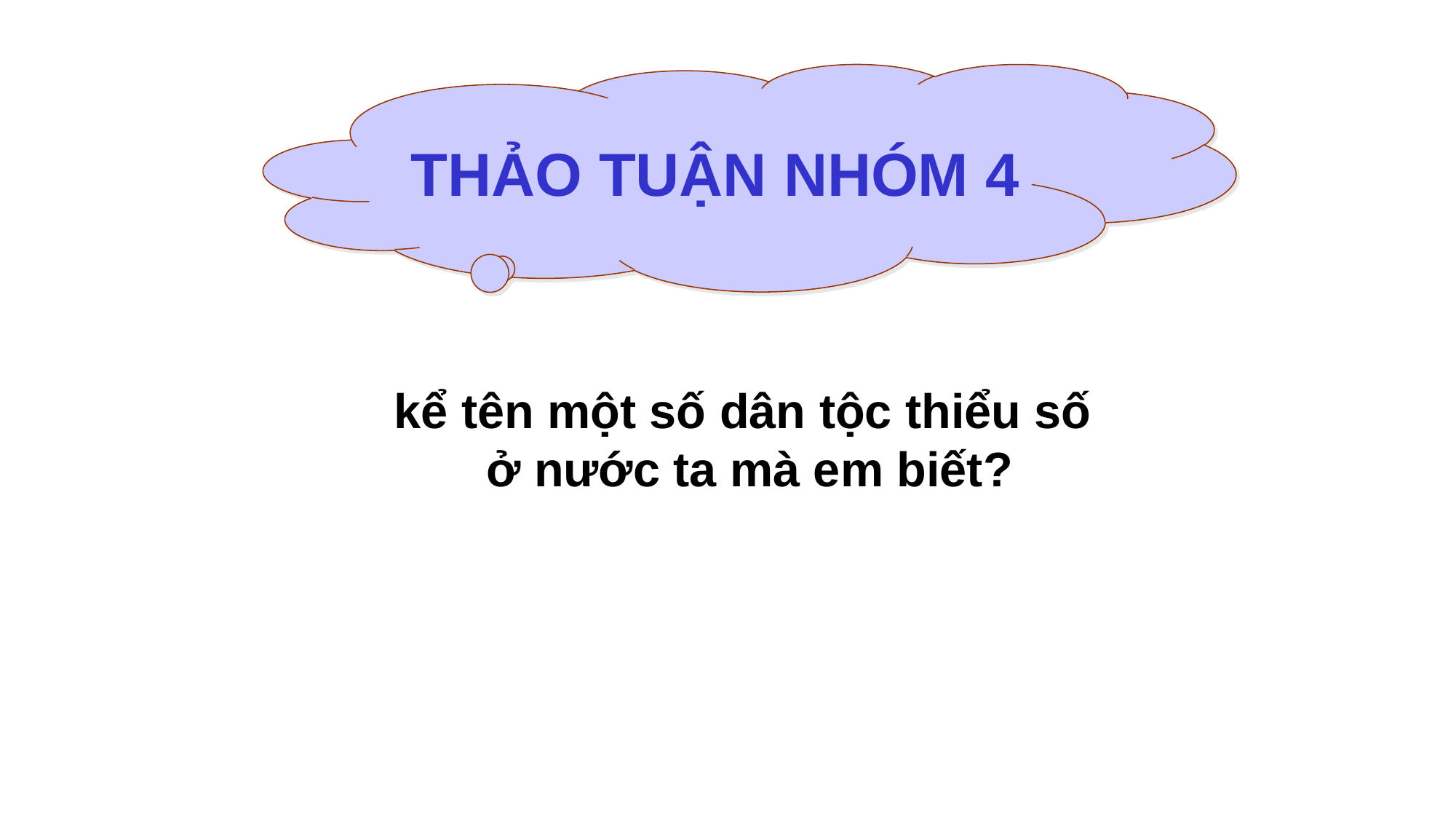

THẢO TUẬN NHÓM 4
kể tên một số dân tộc thiểu số
ở nước ta mà em biết?